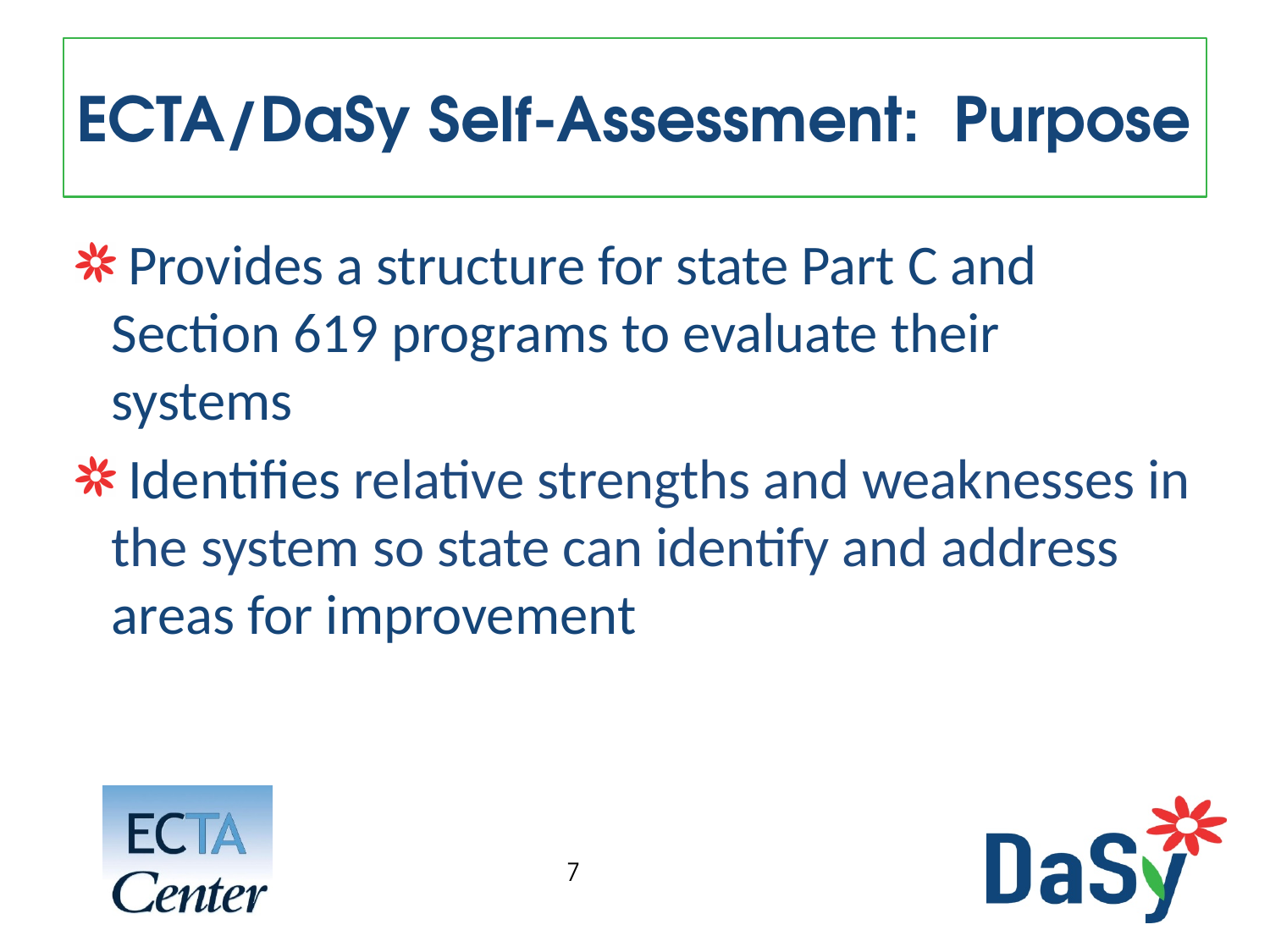

# ECTA/DaSy Self-Assessment:  Purpose
 Provides a structure for state Part C and Section 619 programs to evaluate their systems
 Identifies relative strengths and weaknesses in the system so state can identify and address areas for improvement